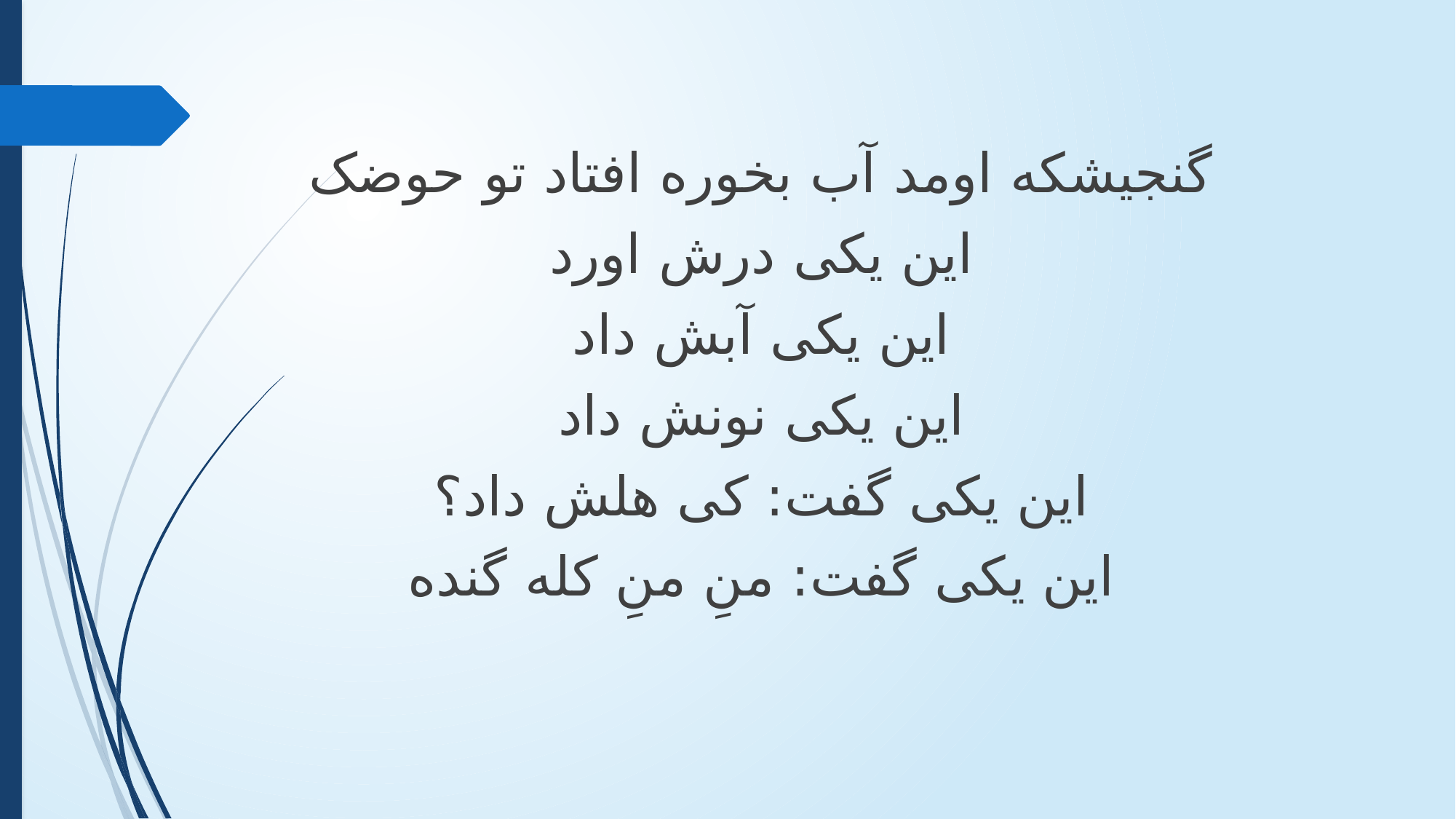

گنجیشکه اومد آب بخوره افتاد تو حوضک
این یکی درش اورد
این یکی آبش داد
این یکی نونش داد
این یکی گفت: کی هلش داد؟
این یکی گفت: منِ منِ کله گنده